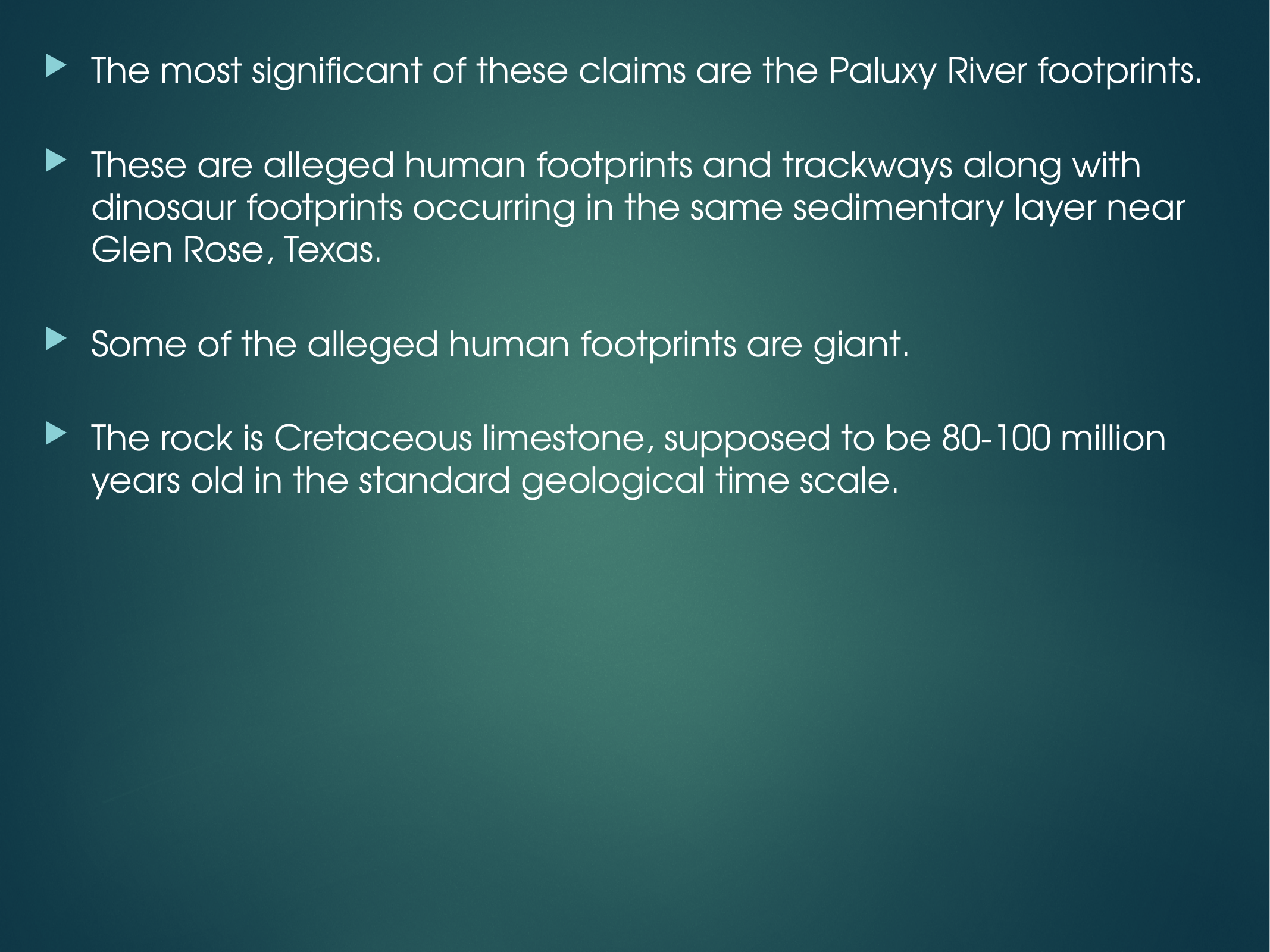

The most significant of these claims are the Paluxy River footprints.
These are alleged human footprints and trackways along with dinosaur footprints occurring in the same sedimentary layer near Glen Rose, Texas.
Some of the alleged human footprints are giant.
The rock is Cretaceous limestone, supposed to be 80-100 million years old in the standard geological time scale.